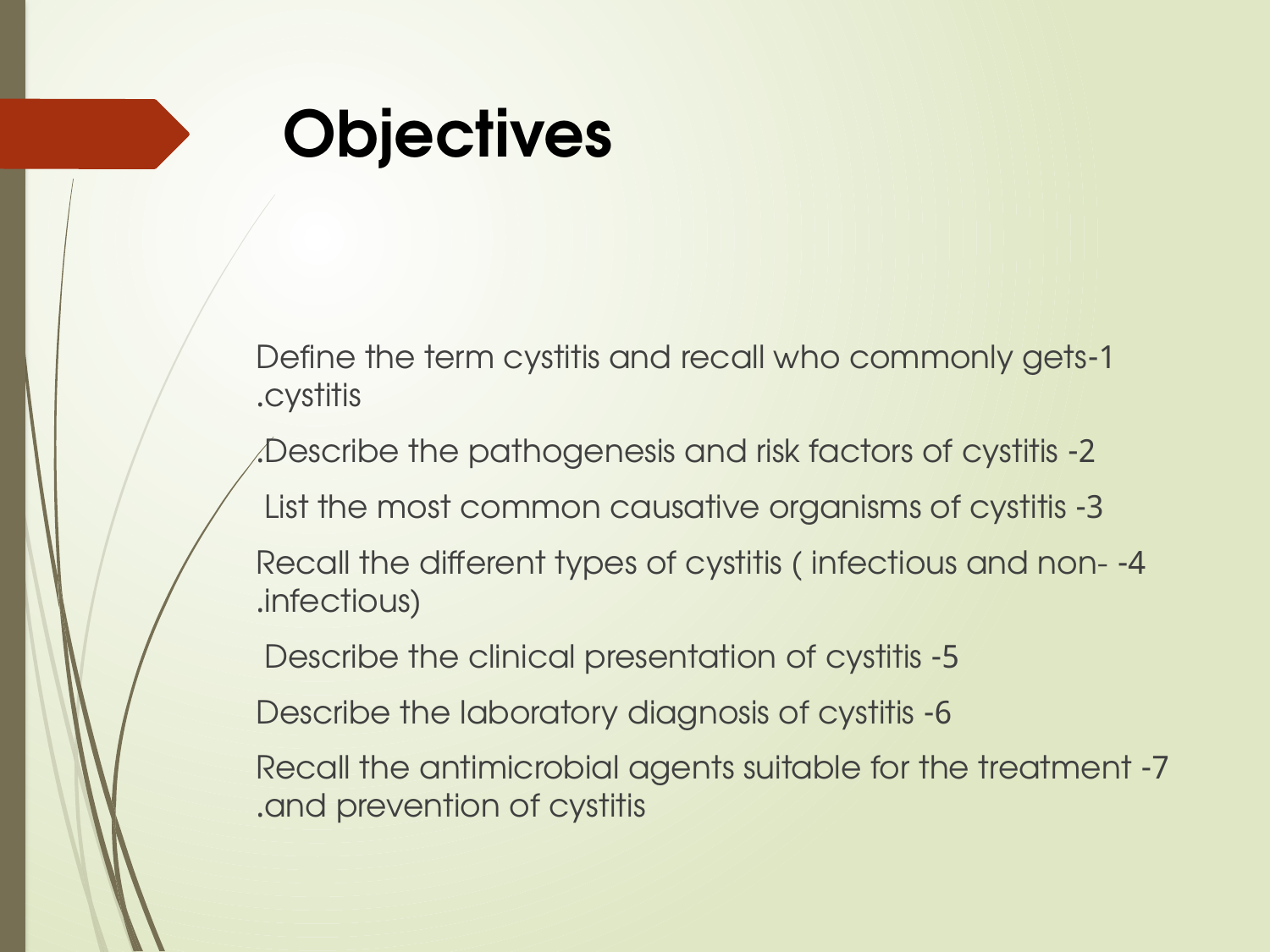

# Objectives

1-Define the term cystitis and recall who commonly gets cystitis.
2- Describe the pathogenesis and risk factors of cystitis.
3- List the most common causative organisms of cystitis
4- Recall the different types of cystitis ( infectious and non-infectious).
5- Describe the clinical presentation of cystitis
6- Describe the laboratory diagnosis of cystitis
7- Recall the antimicrobial agents suitable for the treatment and prevention of cystitis.